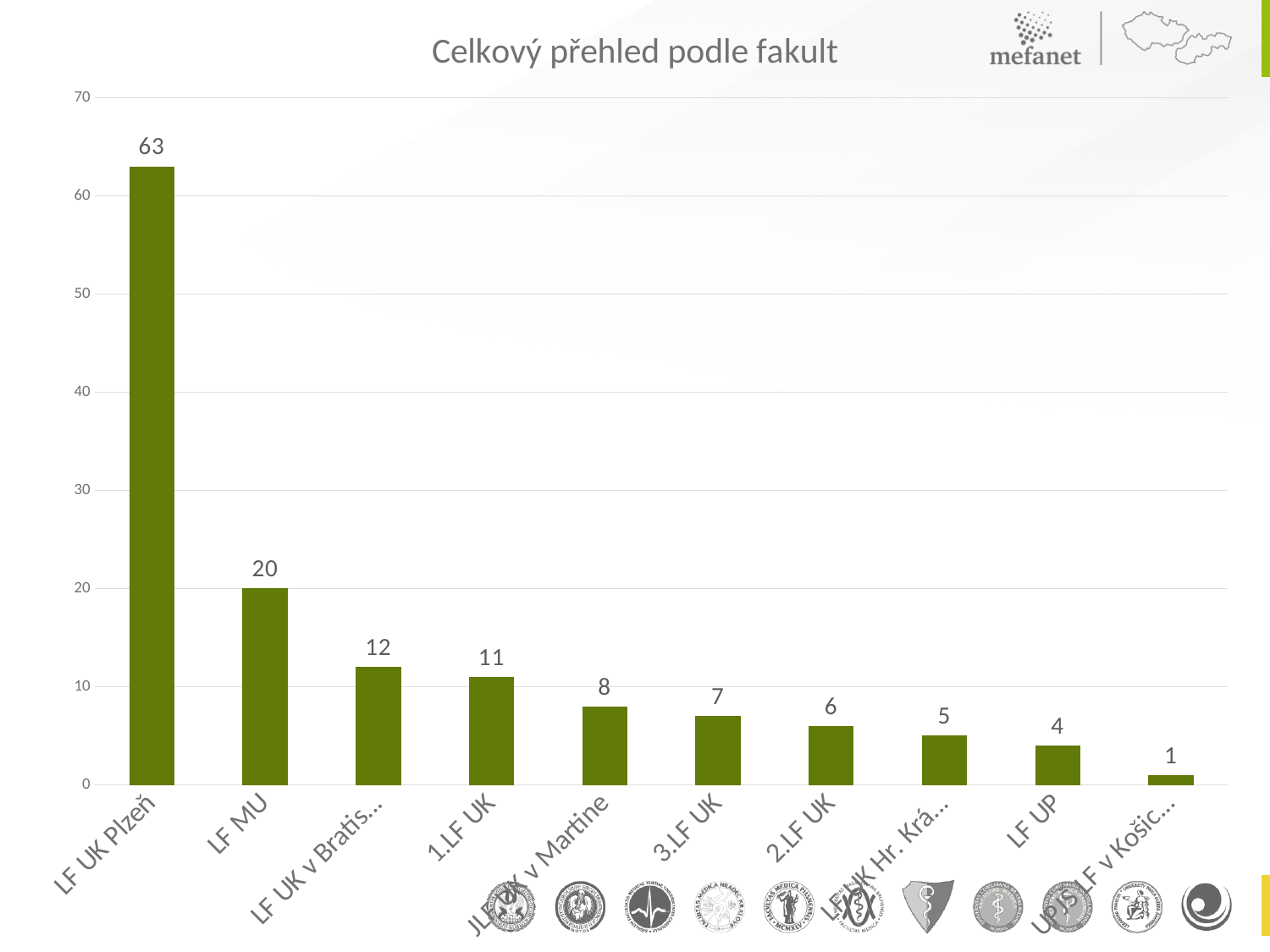

### Chart: Celkový přehled podle fakult

| Category | Celkem |
|---|---|
| LF UK Plzeň | 63.0 |
| LF MU | 20.0 |
| LF UK v Bratislave | 12.0 |
| 1.LF UK | 11.0 |
| JLF UK v Martine | 8.0 |
| 3.LF UK | 7.0 |
| 2.LF UK | 6.0 |
| LF UK Hr. Králové | 5.0 |
| LF UP | 4.0 |
| UPJŠ LF v Košiciach | 1.0 |